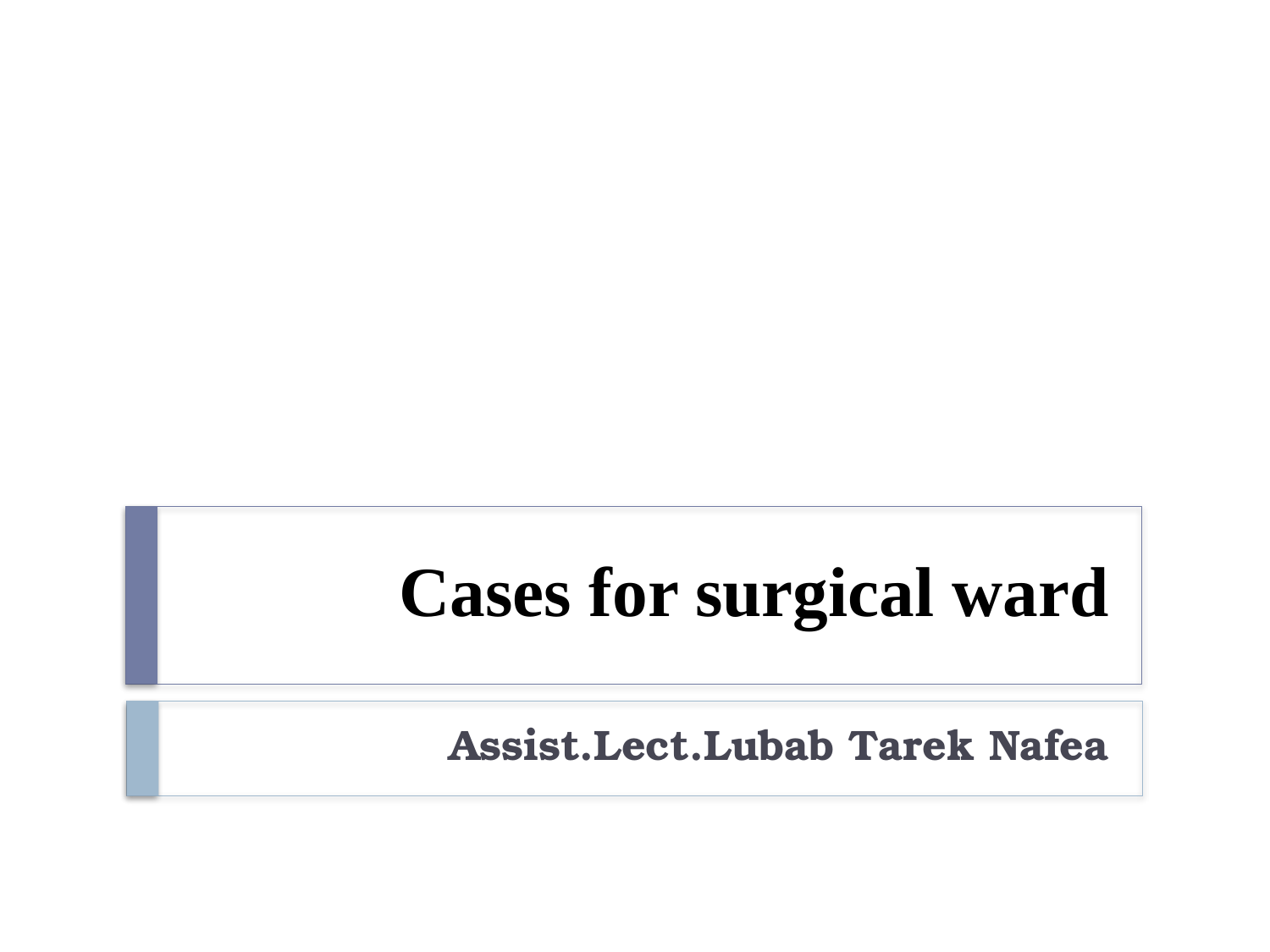

# Cases for surgical ward
Assist.Lect.Lubab Tarek Nafea